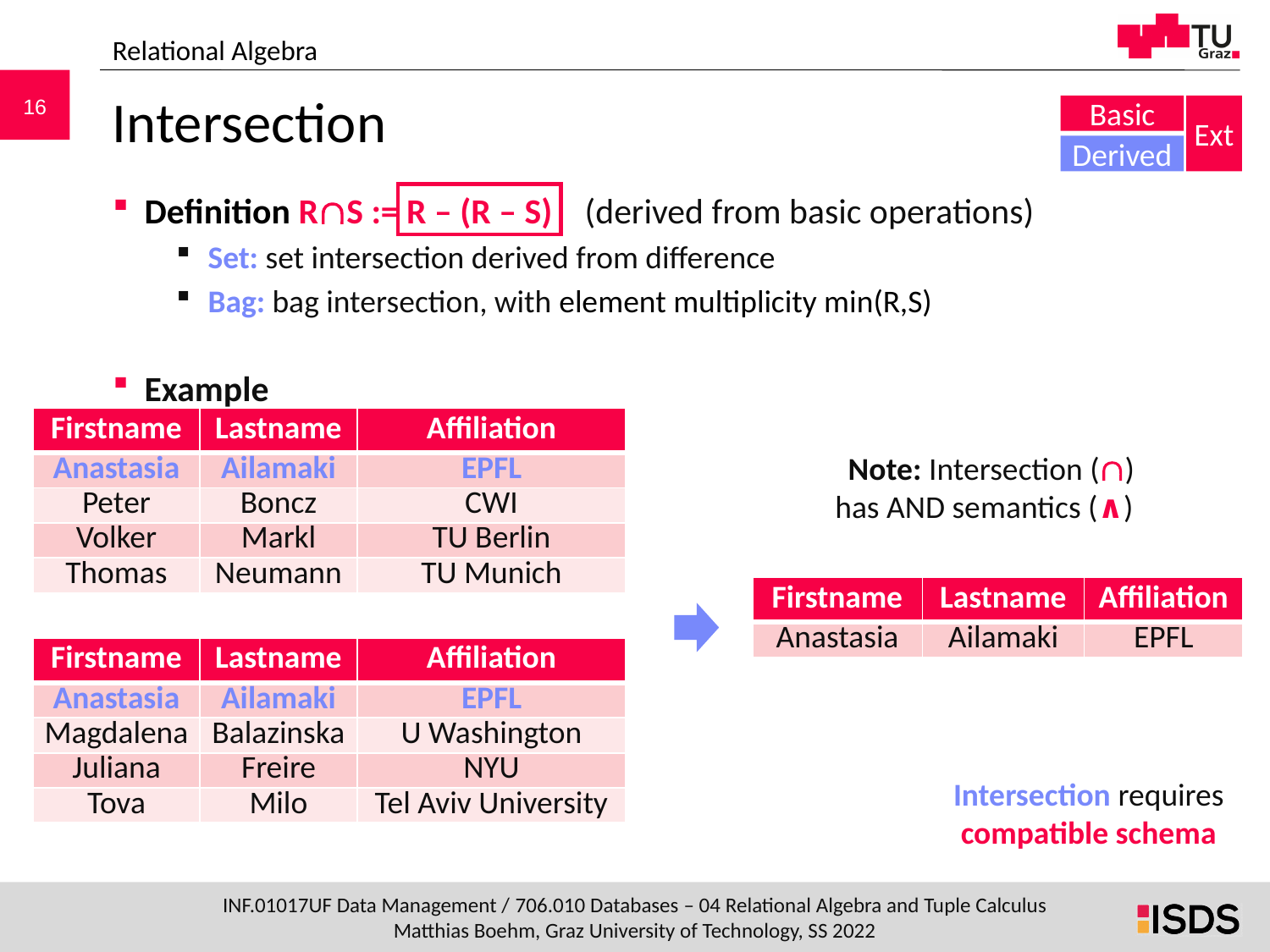

Relational Algebra
# Intersection
Basic
Ext
Derived
Definition R∩S := R – (R – S)    (derived from basic operations)
Set: set intersection derived from difference
Bag: bag intersection, with element multiplicity min(R,S)

Example

| Firstname | Lastname | Affiliation |
| --- | --- | --- |
| Anastasia | Ailamaki | EPFL |
| Peter | Boncz | CWI |
| Volker | Markl | TU Berlin |
| Thomas | Neumann | TU Munich |
Note: Intersection (∩) has AND semantics (∧)
| Firstname | Lastname | Affiliation |
| --- | --- | --- |
| Anastasia | Ailamaki | EPFL |

| Firstname | Lastname | Affiliation |
| --- | --- | --- |
| Anastasia | Ailamaki | EPFL |
| Magdalena | Balazinska | U Washington |
| Juliana | Freire | NYU |
| Tova | Milo | Tel Aviv University |
Intersection requires compatible schema